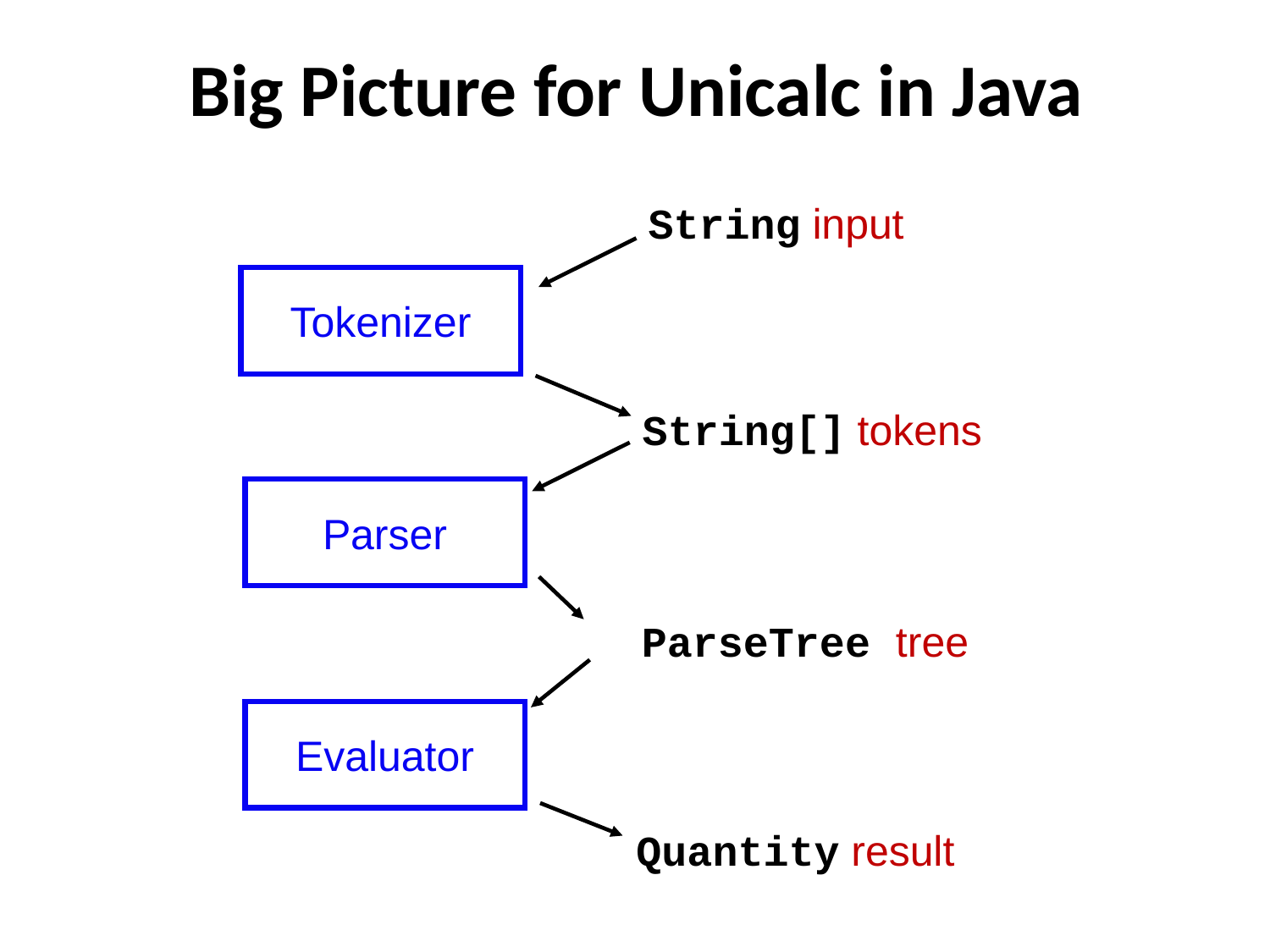

Big Picture for Unicalc in Java
String input

Tokenizer

String[] tokens

Parser

ParseTree tree

Evaluator

Quantity result